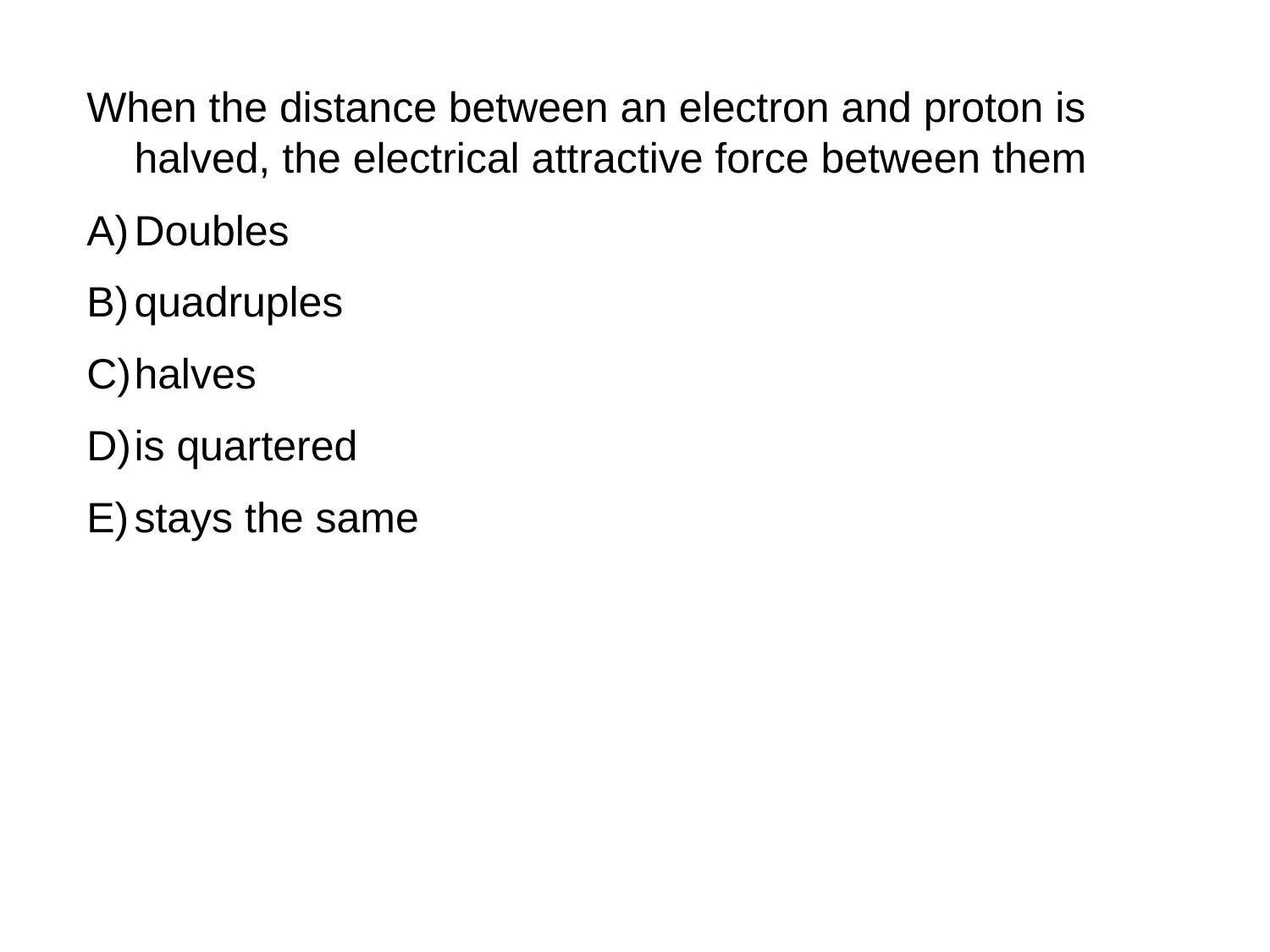

When the distance between an electron and proton is halved, the electrical attractive force between them
Doubles
quadruples
halves
is quartered
stays the same